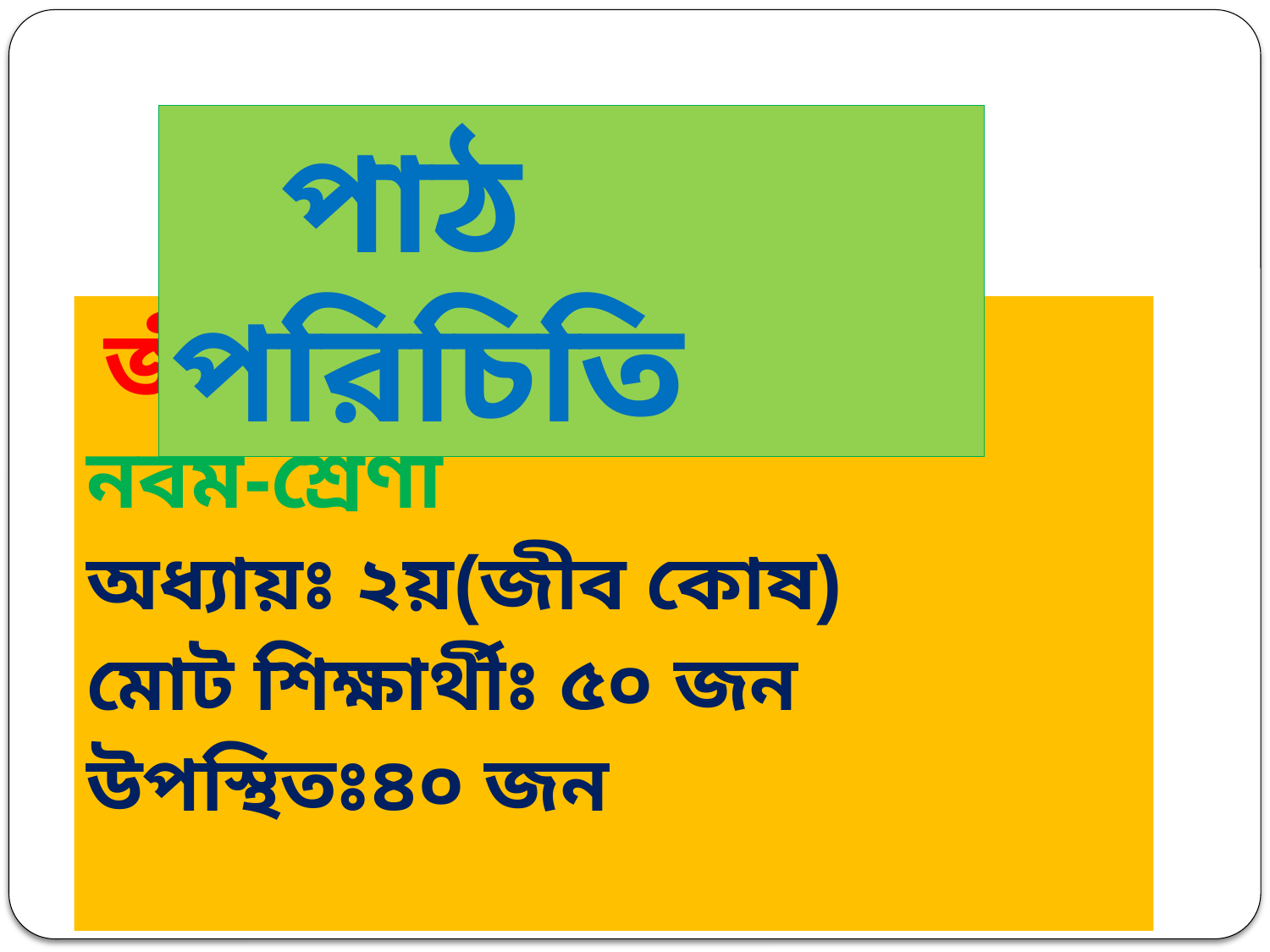

#
   পাঠ পরিচিতি
 জীব বিজ্ঞান
নবম-শ্রেণী
অধ্যায়ঃ ২য়(জীব কোষ)
মোট শিক্ষার্থীঃ ৫০ জন
উপস্থিতঃ৪০ জন